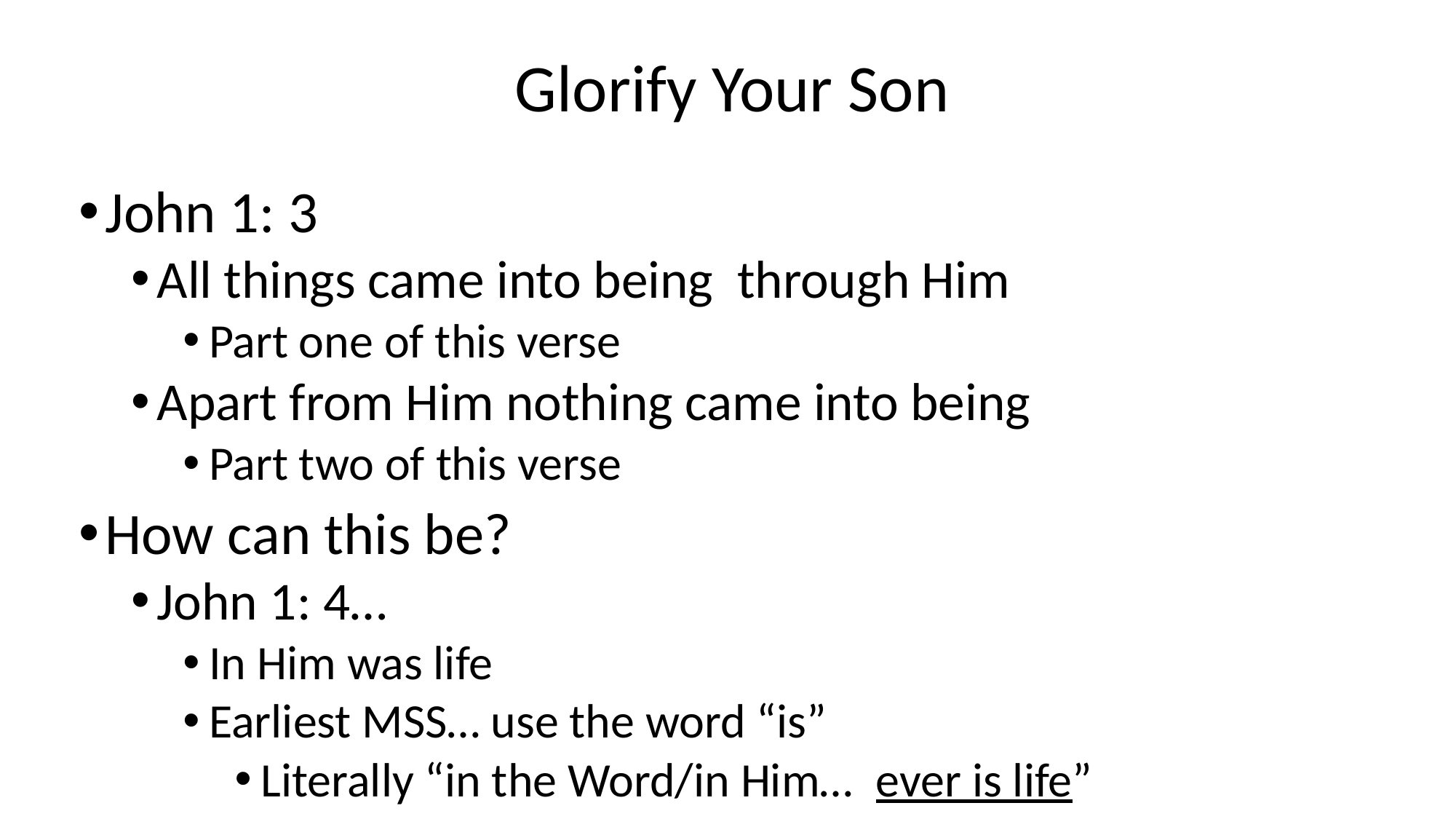

# Glorify Your Son
John 1: 3
All things came into being  through Him
Part one of this verse
Apart from Him nothing came into being
Part two of this verse
How can this be?
John 1: 4…
In Him was life
Earliest MSS… use the word “is”
Literally “in the Word/in Him…  ever is life”